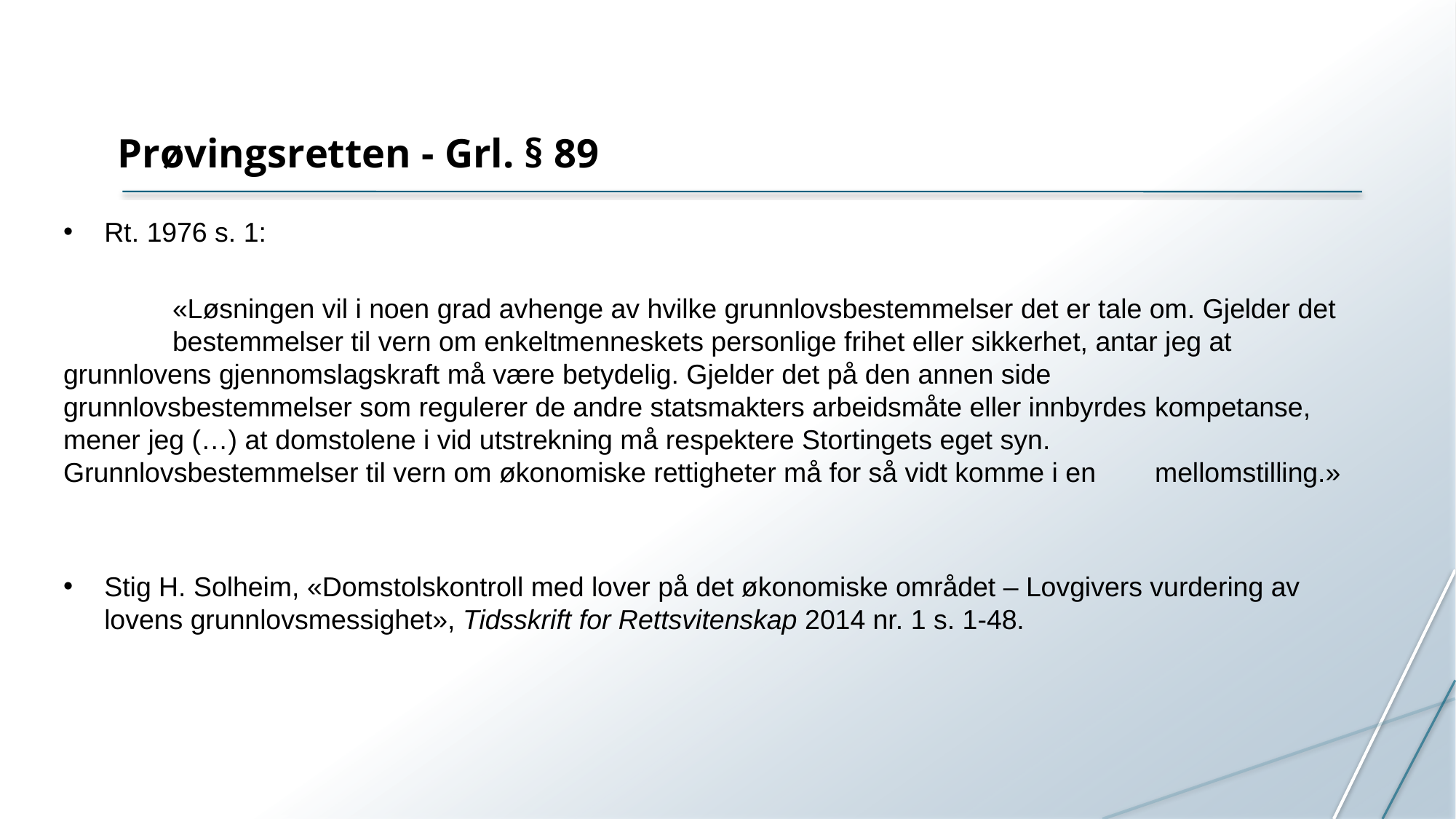

# Prøvingsretten - Grl. § 89
Rt. 1976 s. 1:

	«Løsningen vil i noen grad avhenge av hvilke grunnlovsbestemmelser det er tale om. Gjelder det 	bestemmelser til vern om enkeltmenneskets personlige frihet eller sikkerhet, antar jeg at 	grunnlovens gjennomslagskraft må være betydelig. Gjelder det på den annen side 	grunnlovsbestemmelser som regulerer de andre statsmakters arbeidsmåte eller innbyrdes 	kompetanse, mener jeg (…) at domstolene i vid utstrekning må respektere Stortingets eget syn. 	Grunnlovsbestemmelser til vern om økonomiske rettigheter må for så vidt komme i en 	mellomstilling.»

Stig H. Solheim, «Domstolskontroll med lover på det økonomiske området – Lovgivers vurdering av lovens grunnlovsmessighet», Tidsskrift for Rettsvitenskap 2014 nr. 1 s. 1-48.